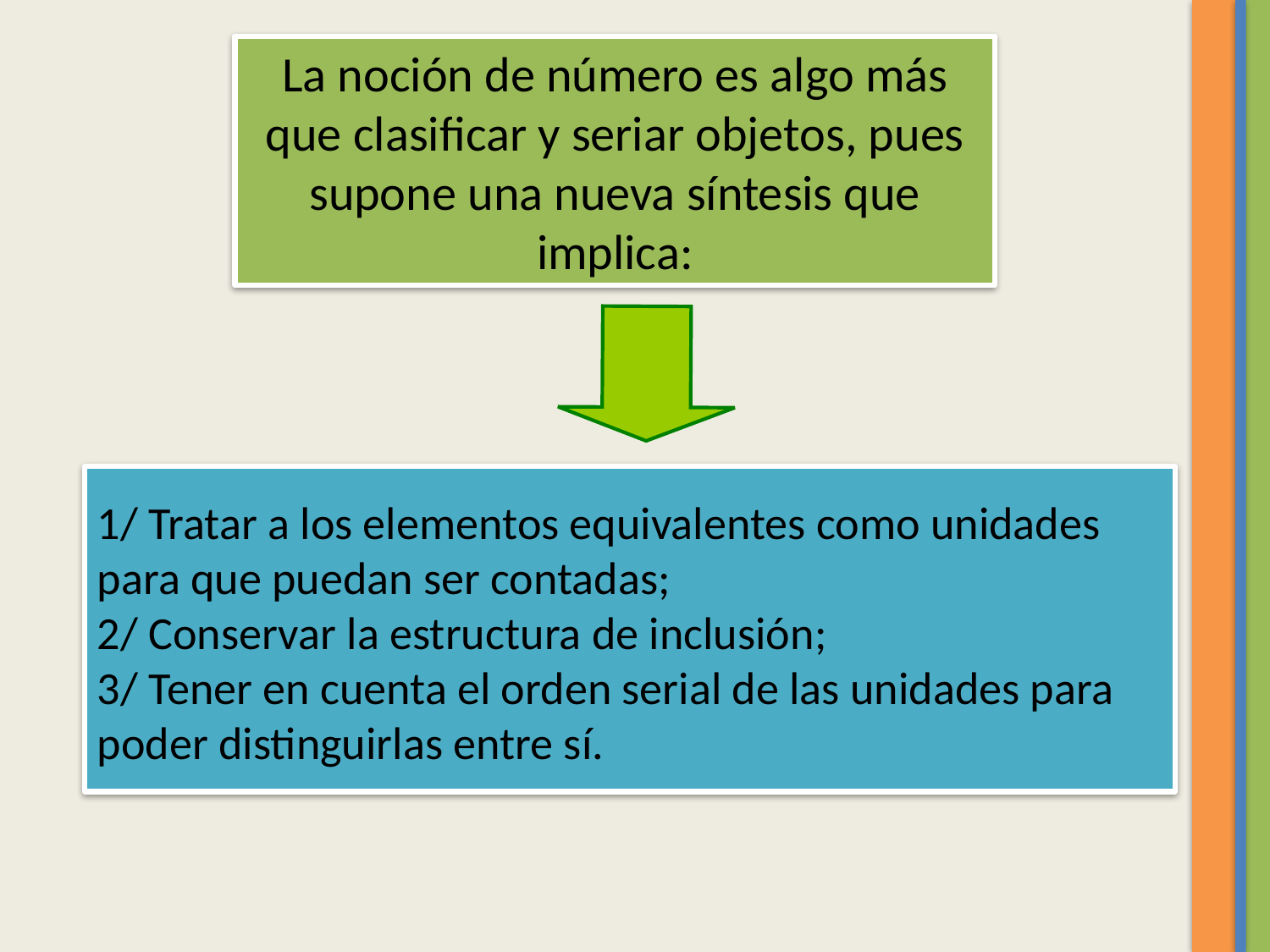

La noción de número es algo más que clasificar y seriar objetos, pues supone una nueva síntesis que implica:

1/ Tratar a los elementos equivalentes como unidades para que puedan ser contadas;
2/ Conservar la estructura de inclusión;
3/ Tener en cuenta el orden serial de las unidades para poder distinguirlas entre sí.